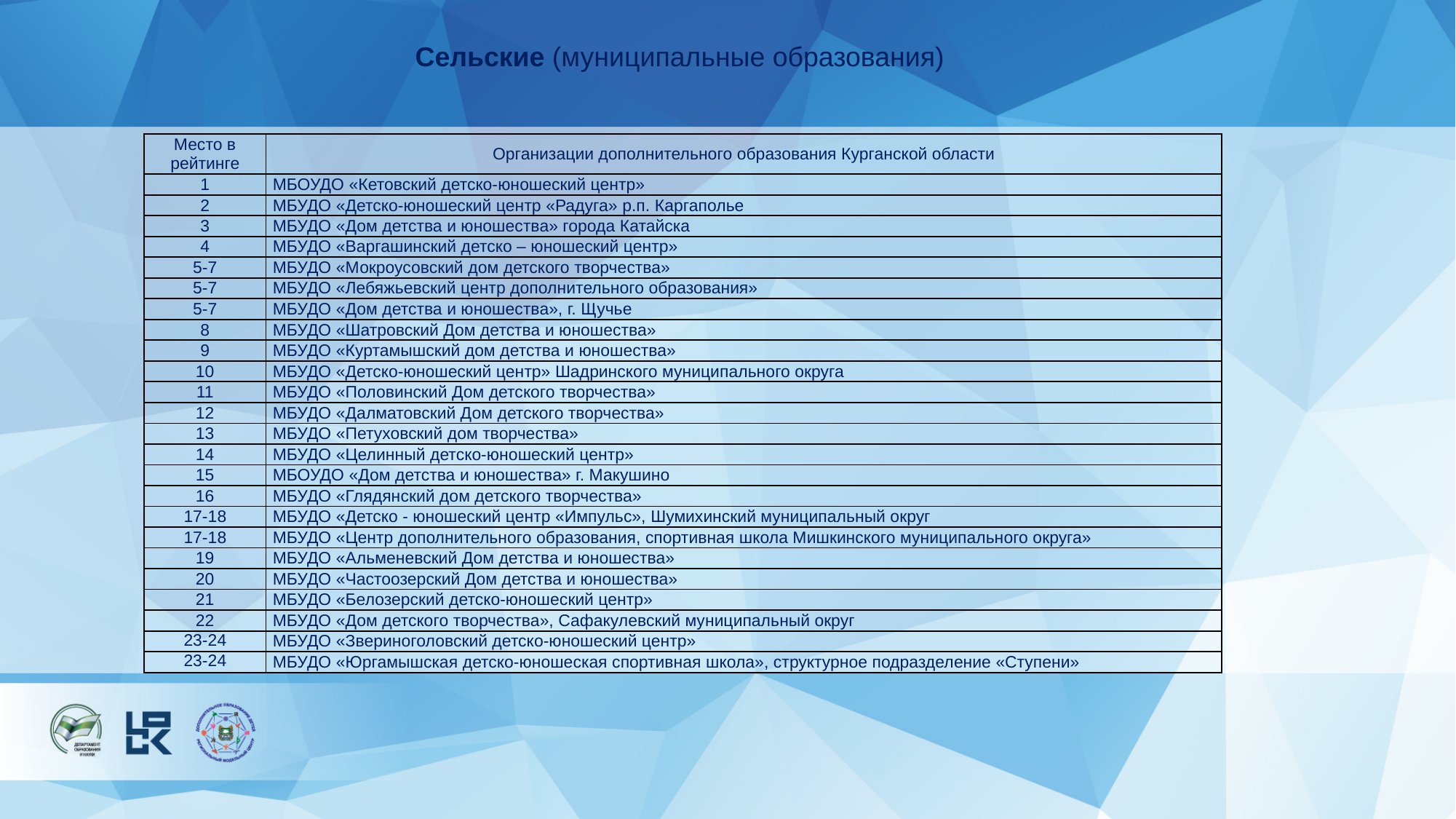

Сельские (муниципальные образования)
| Место в рейтинге | Организации дополнительного образования Курганской области |
| --- | --- |
| 1 | МБОУДО «Кетовский детско-юношеский центр» |
| 2 | МБУДО «Детско-юношеский центр «Радуга» р.п. Каргаполье |
| 3 | МБУДО «Дом детства и юношества» города Катайска |
| 4 | МБУДО «Варгашинский детско – юношеский центр» |
| 5-7 | МБУДО «Мокроусовский дом детского творчества» |
| 5-7 | МБУДО «Лебяжьевский центр дополнительного образования» |
| 5-7 | МБУДО «Дом детства и юношества», г. Щучье |
| 8 | МБУДО «Шатровский Дом детства и юношества» |
| 9 | МБУДО «Куртамышский дом детства и юношества» |
| 10 | МБУДО «Детско-юношеский центр» Шадринского муниципального округа |
| 11 | МБУДО «Половинский Дом детского творчества» |
| 12 | МБУДО «Далматовский Дом детского творчества» |
| 13 | МБУДО «Петуховский дом творчества» |
| 14 | МБУДО «Целинный детско-юношеский центр» |
| 15 | МБОУДО «Дом детства и юношества» г. Макушино |
| 16 | МБУДО «Глядянский дом детского творчества» |
| 17-18 | МБУДО «Детско - юношеский центр «Импульс», Шумихинский муниципальный округ |
| 17-18 | МБУДО «Центр дополнительного образования, спортивная школа Мишкинского муниципального округа» |
| 19 | МБУДО «Альменевский Дом детства и юношества» |
| 20 | МБУДО «Частоозерский Дом детства и юношества» |
| 21 | МБУДО «Белозерский детско-юношеский центр» |
| 22 | МБУДО «Дом детского творчества», Сафакулевский муниципальный округ |
| 23-24 | МБУДО «Звериноголовский детско-юношеский центр» |
| 23-24 | МБУДО «Юргамышская детско-юношеская спортивная школа», структурное подразделение «Ступени» |
#